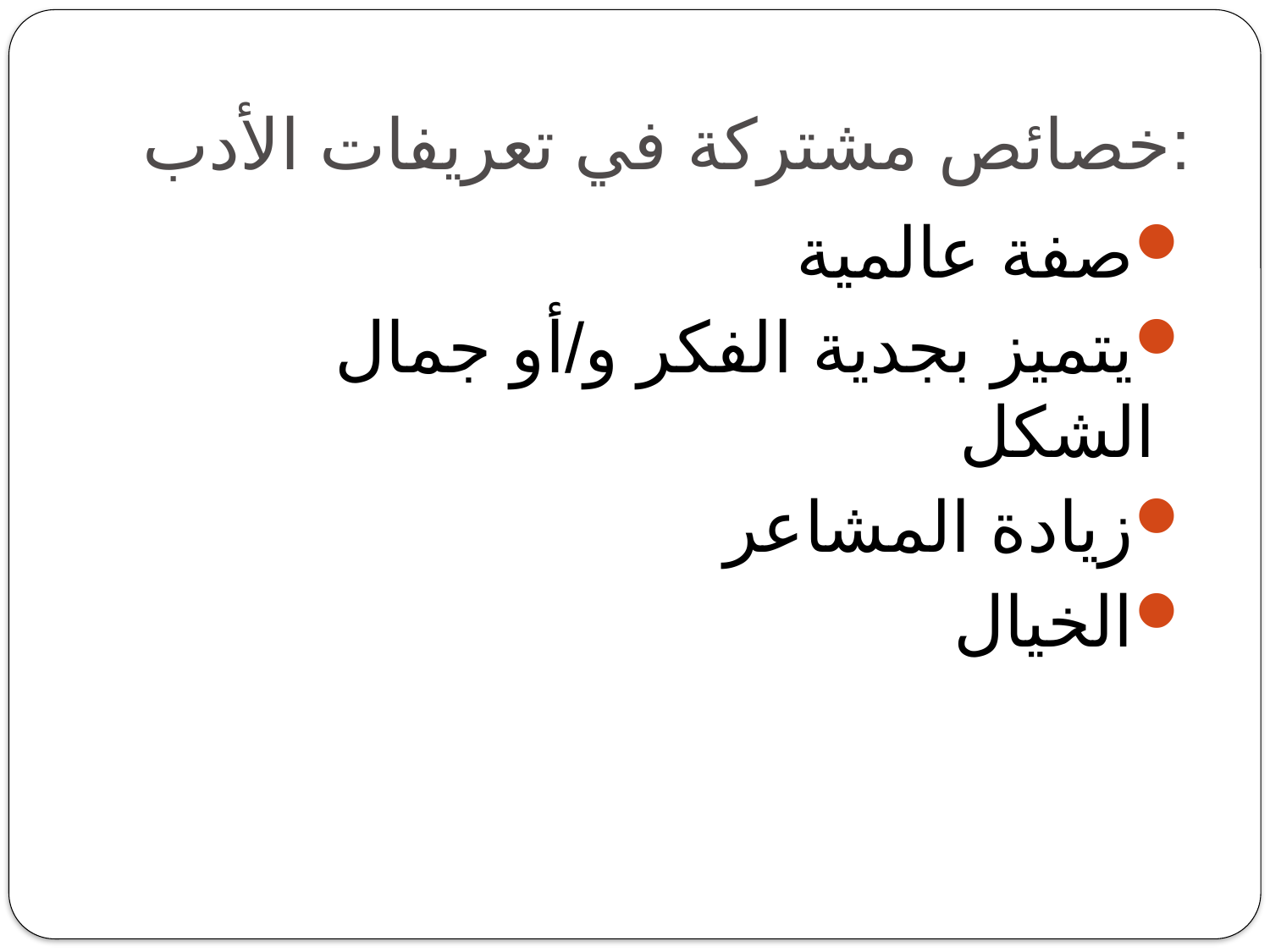

# خصائص مشتركة في تعريفات الأدب:
صفة عالمية
يتميز بجدية الفكر و/أو جمال الشكل
زيادة المشاعر
الخيال